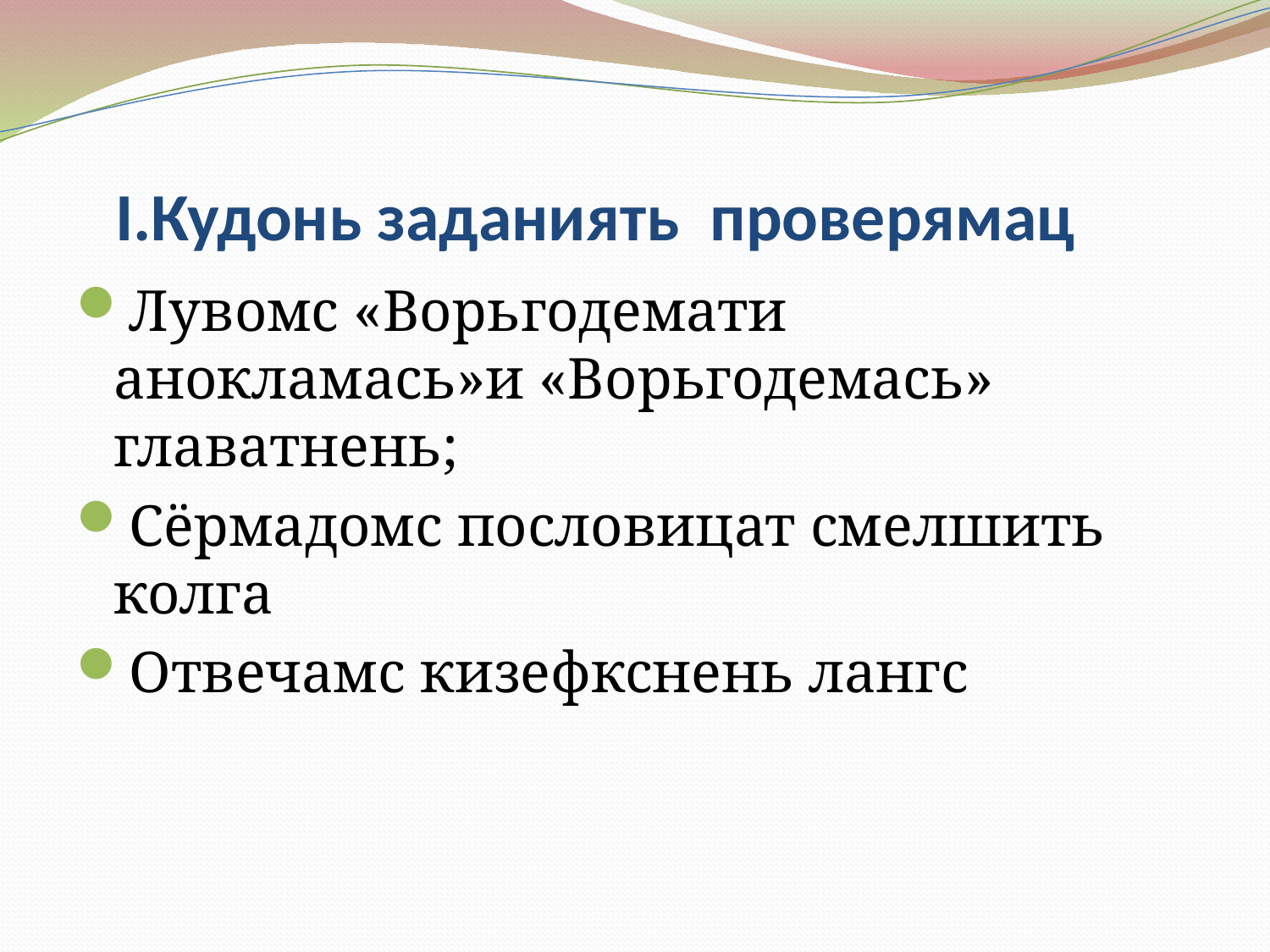

# I.Кудонь заданиять  проверямац
Лувомс «Ворьгодемати анокламась»и «Ворьгодемась» главатнень;
Сёрмадомс пословицат смелшить колга
Отвечамс кизефкснень лангс